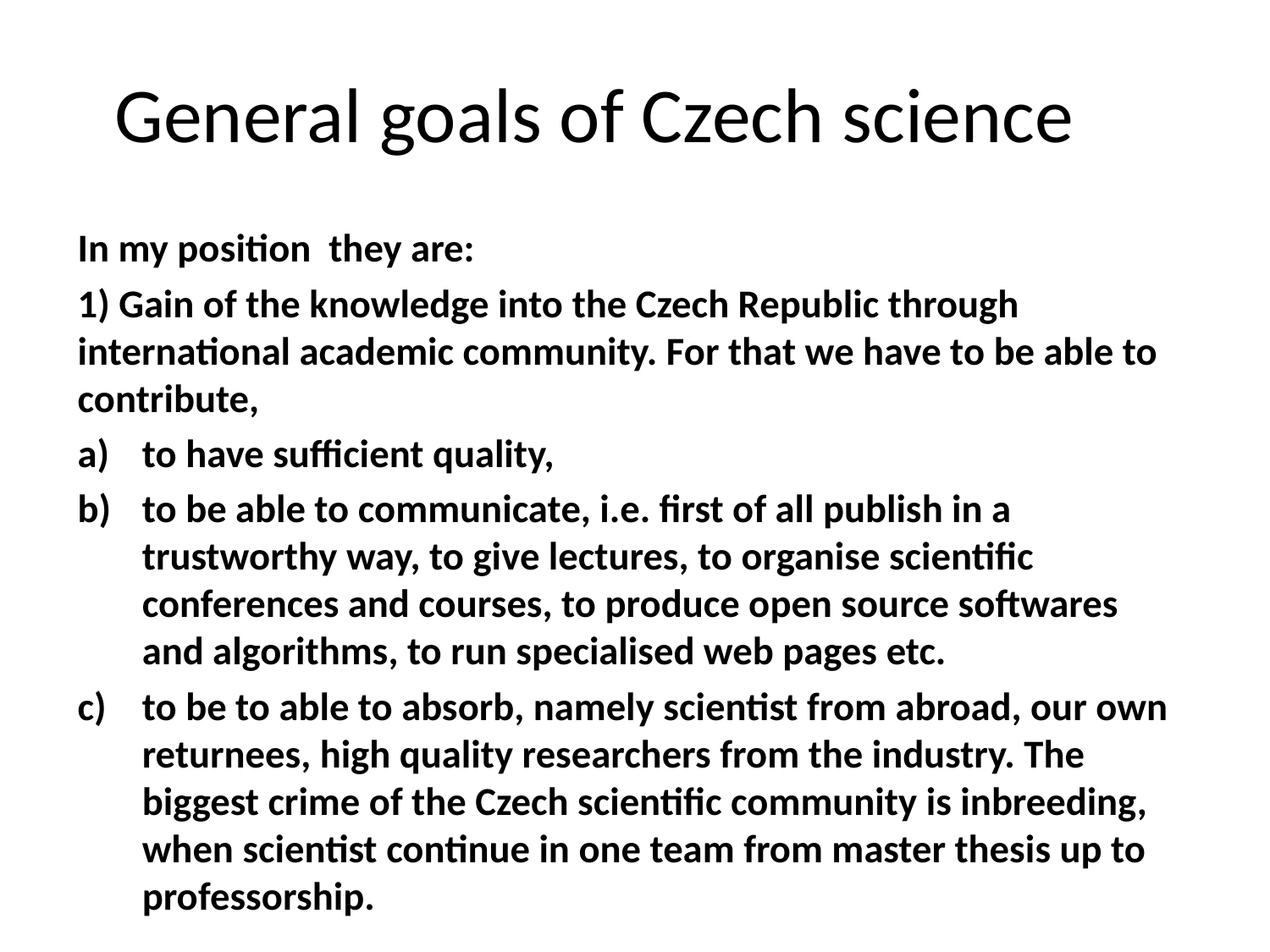

# General goals of Czech science
In my position  they are:
1) Gain of the knowledge into the Czech Republic through international academic community. For that we have to be able to contribute,
to have sufficient quality,
to be able to communicate, i.e. first of all publish in a  trustworthy way, to give lectures, to organise scientific conferences and courses, to produce open source softwares and algorithms, to run specialised web pages etc.
to be to able to absorb, namely scientist from abroad, our own returnees, high quality researchers from the industry. The biggest crime of the Czech scientific community is inbreeding, when scientist continue in one team from master thesis up to professorship.